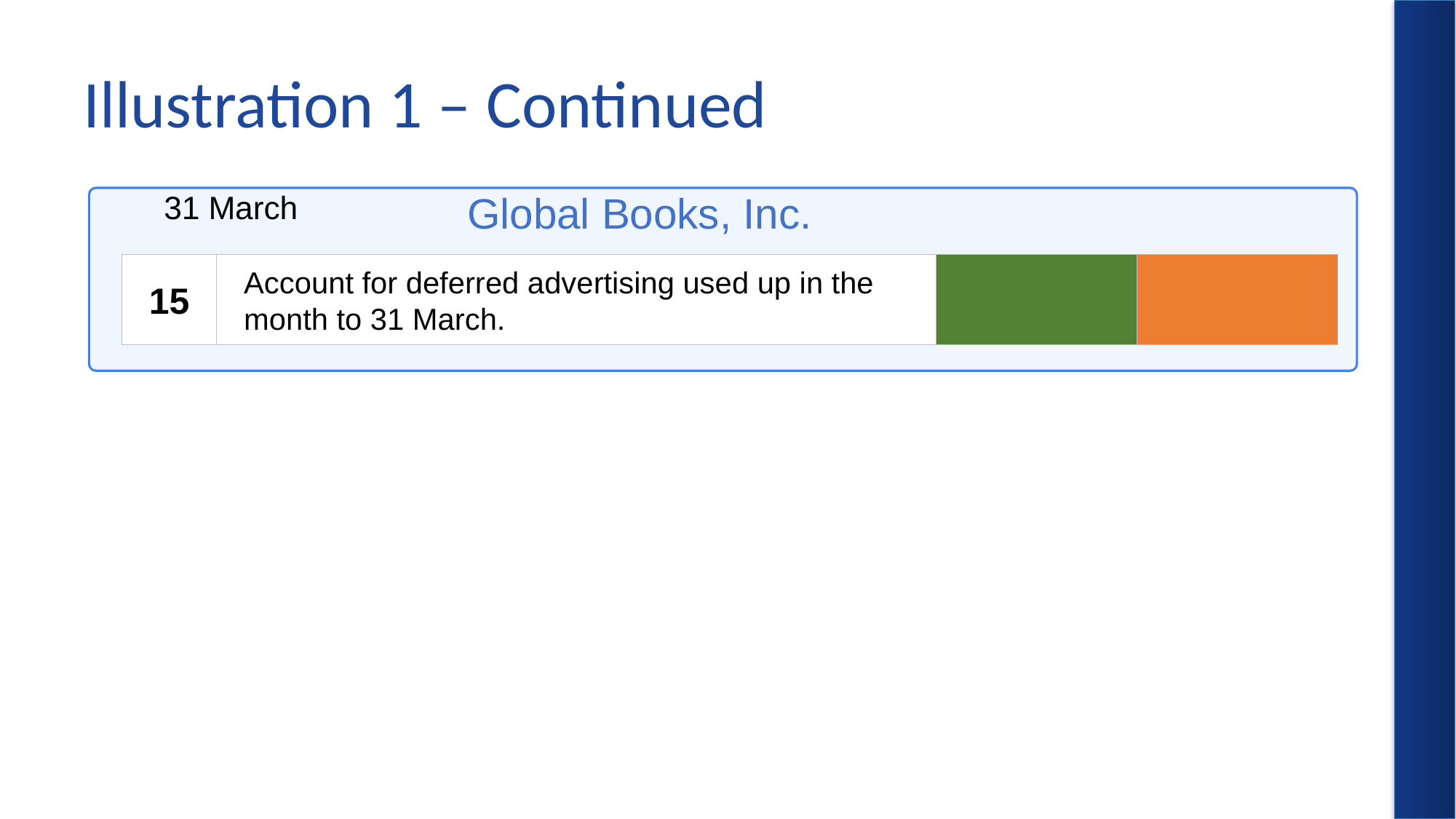

# Illustration 1 – Continued
Global Books, Inc.
31 March

200
200
15
Advertising
200
Deferred expenses
200
Account for deferred advertising used up in the month to 31 March.